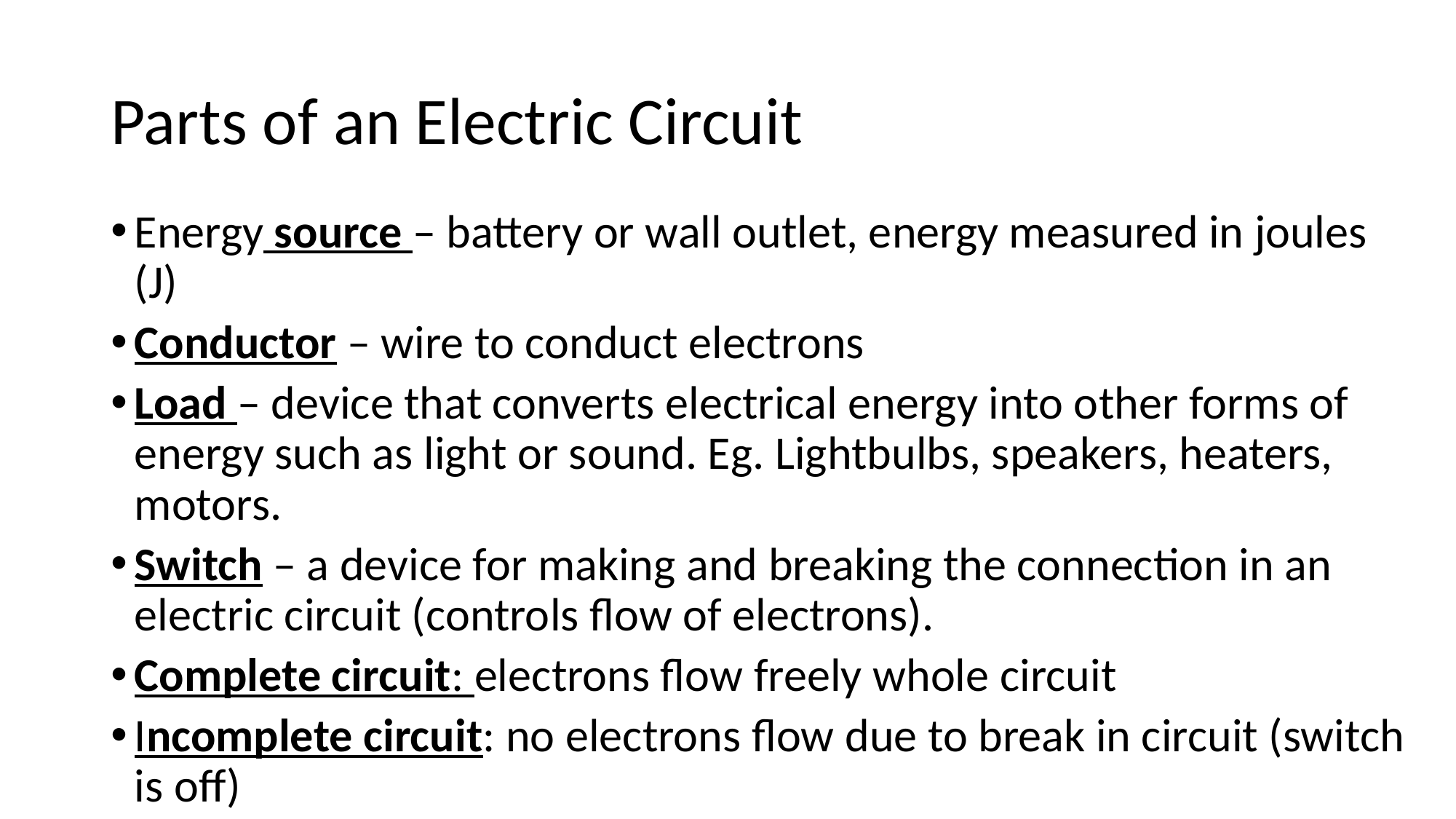

# Parts of an Electric Circuit
Energy source – battery or wall outlet, energy measured in joules (J)
Conductor – wire to conduct electrons
Load – device that converts electrical energy into other forms of energy such as light or sound. Eg. Lightbulbs, speakers, heaters, motors.
Switch – a device for making and breaking the connection in an electric circuit (controls flow of electrons).
Complete circuit: electrons flow freely whole circuit
Incomplete circuit: no electrons flow due to break in circuit (switch is off)